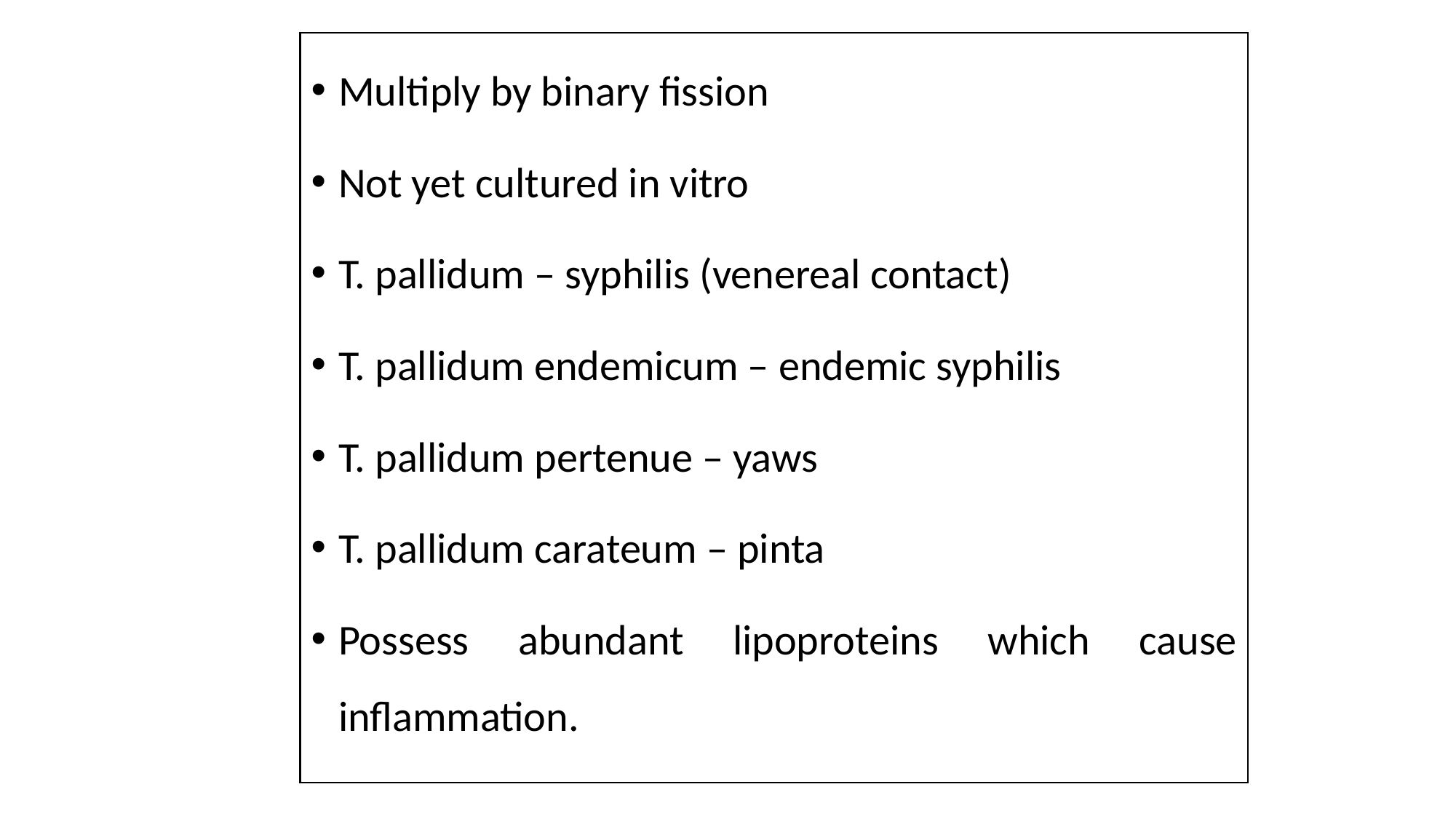

Multiply by binary fission
Not yet cultured in vitro
T. pallidum – syphilis (venereal contact)
T. pallidum endemicum – endemic syphilis
T. pallidum pertenue – yaws
T. pallidum carateum – pinta
Possess abundant lipoproteins which cause inflammation.
#